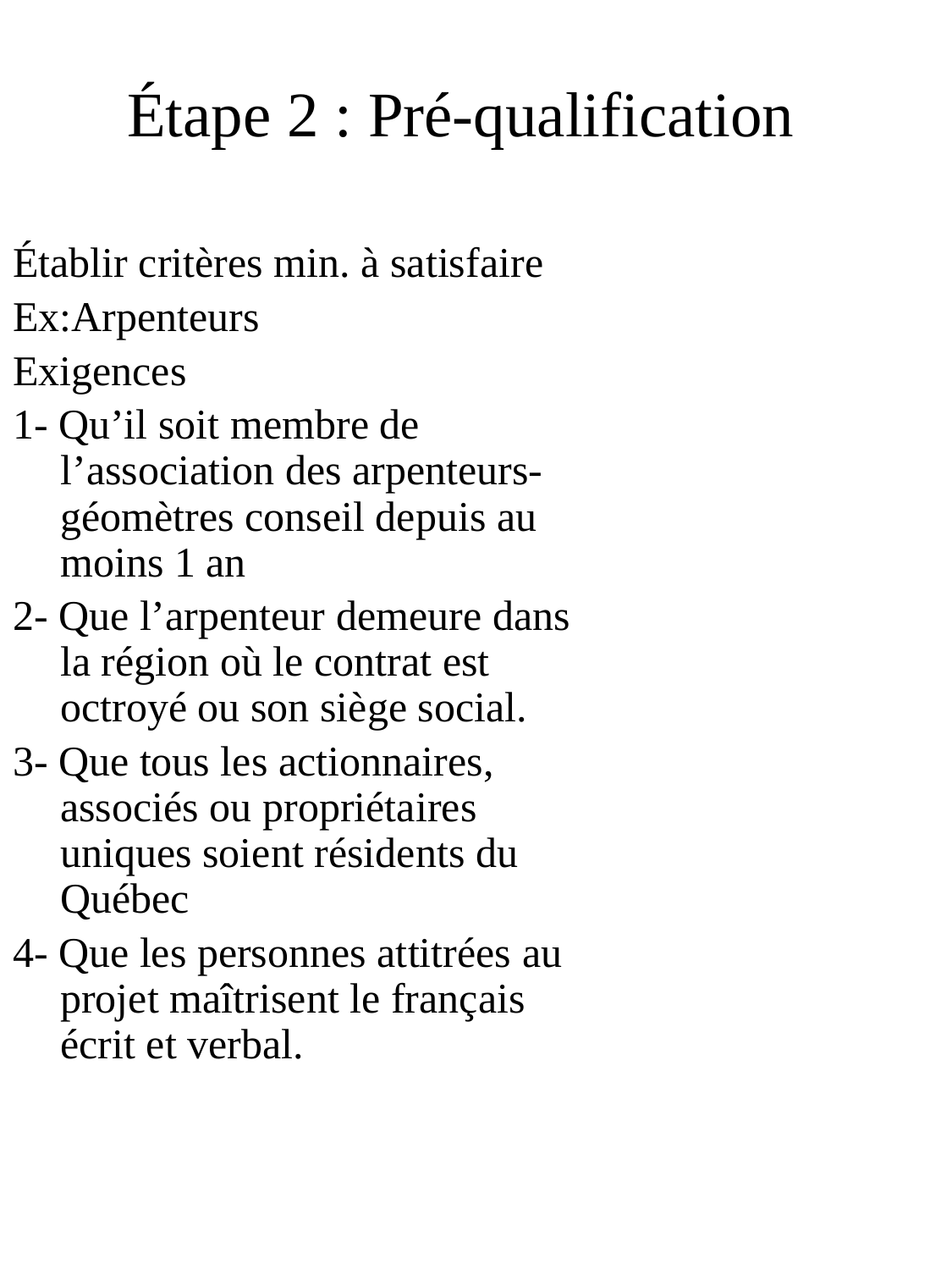

# Étape 2 : Pré-qualification

Établir critères min. à satisfaire
Ex:Arpenteurs
Exigences
1- Qu’il soit membre de l’association des arpenteurs-géomètres conseil depuis au moins 1 an
2- Que l’arpenteur demeure dans la région où le contrat est octroyé ou son siège social.
3- Que tous les actionnaires, associés ou propriétaires uniques soient résidents du Québec
4- Que les personnes attitrées au projet maîtrisent le français écrit et verbal.